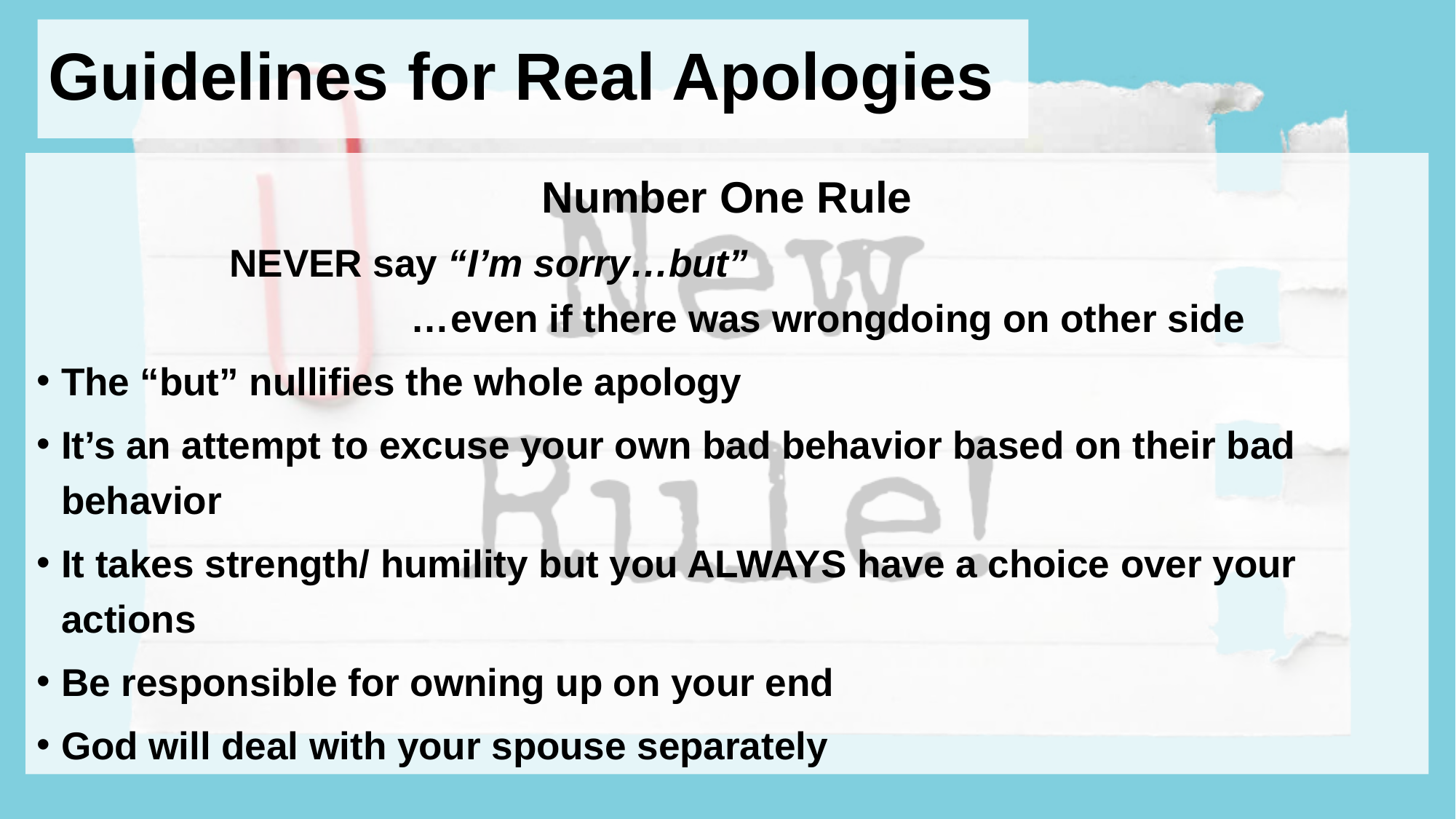

# Guidelines for Real Apologies
Number One Rule
                  NEVER say “I’m sorry…but”
                                   …even if there was wrongdoing on other side
The “but” nullifies the whole apology
It’s an attempt to excuse your own bad behavior based on their bad behavior
It takes strength/ humility but you ALWAYS have a choice over your actions
Be responsible for owning up on your end
God will deal with your spouse separately